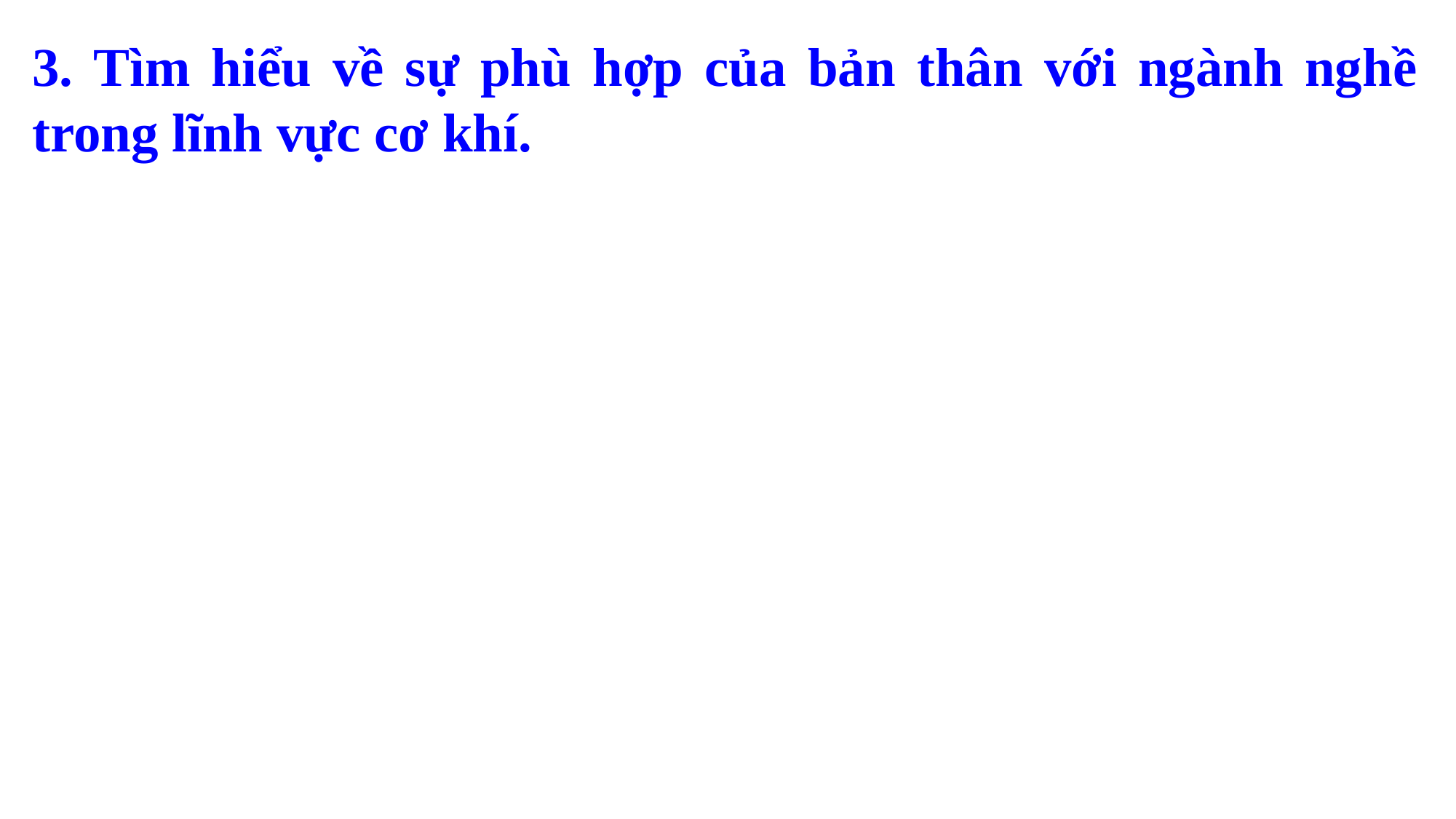

3. Tìm hiểu về sự phù hợp của bản thân với ngành nghề trong lĩnh vực cơ khí.